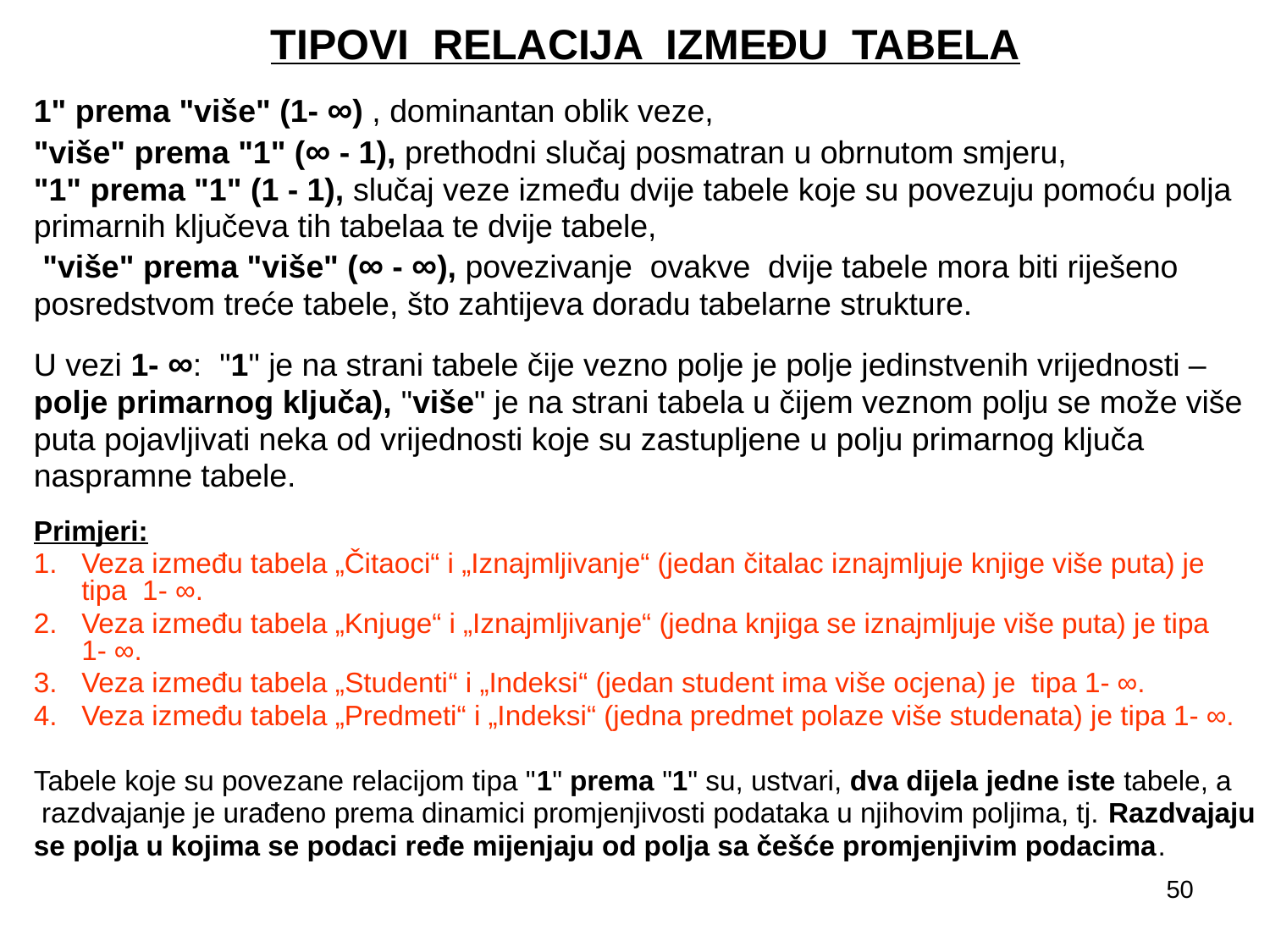

TIPOVI  RELACIJA  IZMEĐU  TABELA

1" prema "više" (1- ∞) , dominantan oblik veze,
"više" prema "1" (∞ - 1), prethodni slučaj posmatran u obrnutom smjeru,
"1" prema "1" (1 - 1), slučaj veze između dvije tabele koje su povezuju pomoću polja
primarnih ključeva tih tabelaa te dvije tabele,
 "više" prema "više" (∞ - ∞), povezivanje  ovakve  dvije tabele mora biti riješeno
posredstvom treće tabele, što zahtijeva doradu tabelarne strukture.

U vezi 1- ∞:  "1" je na strani tabele čije vezno polje je polje jedinstvenih vrijednosti –
polje primarnog ključa), "više" je na strani tabela u čijem veznom polju se može više
puta pojavljivati neka od vrijednosti koje su zastupljene u polju primarnog ključa
naspramne tabele.

Primjeri:
Veza između tabela „Čitaoci“ i „Iznajmljivanje“ (jedan čitalac iznajmljuje knjige više puta) je tipa  1- ∞.
Veza između tabela „Knjuge“ i „Iznajmljivanje“ (jedna knjiga se iznajmljuje više puta) je tipa   1- ∞.
Veza između tabela „Studenti“ i „Indeksi“ (jedan student ima više ocjena) je  tipa 1- ∞.
Veza između tabela „Predmeti“ i „Indeksi“ (jedna predmet polaze više studenata) je tipa 1- ∞.

Tabele koje su povezane relacijom tipa "1" prema "1" su, ustvari, dva dijela jedne iste tabele, a
 razdvajanje je urađeno prema dinamici promjenjivosti podataka u njihovim poljima, tj. Razdvajaju
se polja u kojima se podaci ređe mijenjaju od polja sa češće promjenjivim podacima.
50